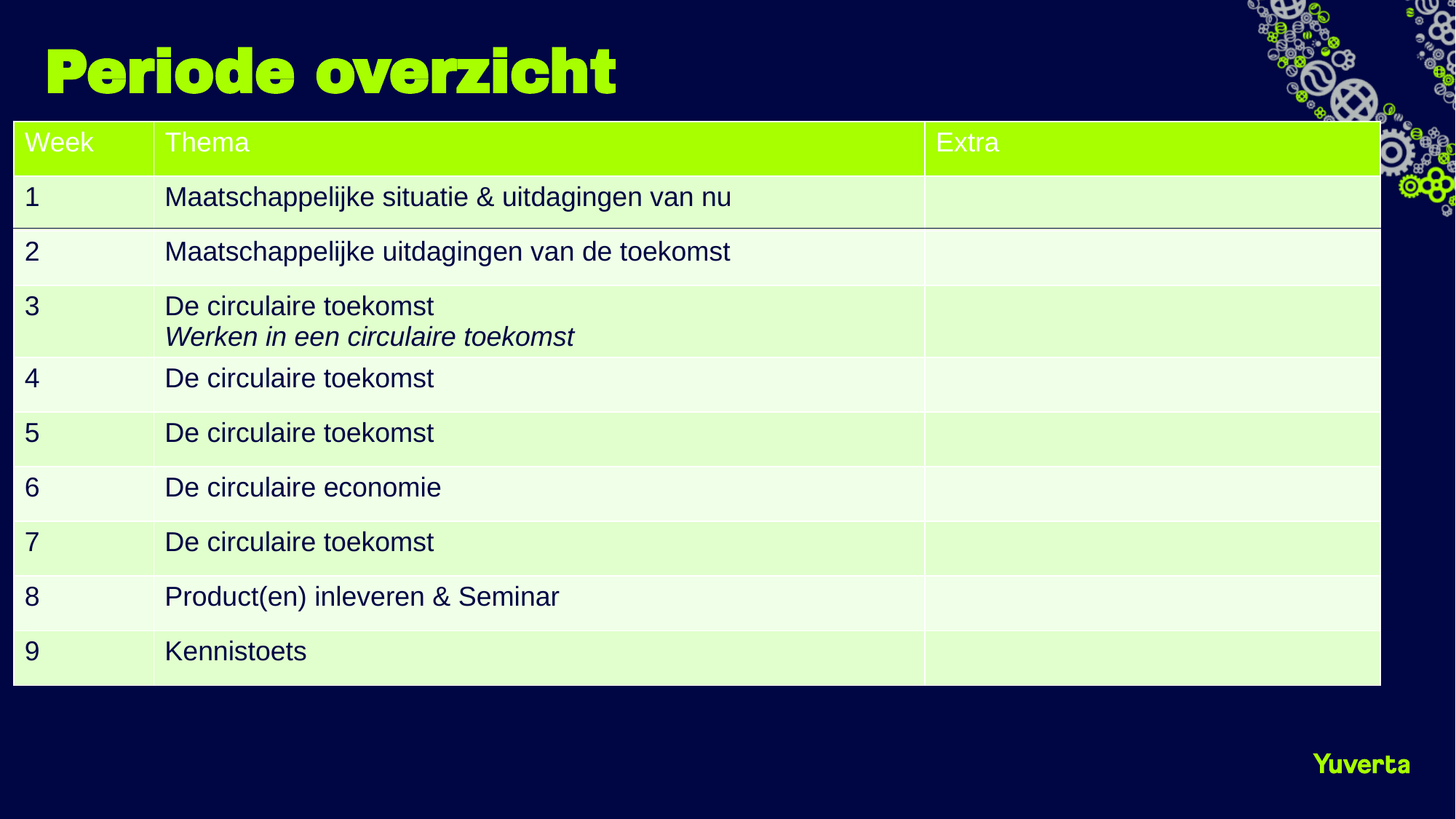

# Periode overzicht
| Week | Thema | Extra |
| --- | --- | --- |
| 1 | Maatschappelijke situatie & uitdagingen van nu |  |
| 2 | Maatschappelijke uitdagingen van de toekomst |  |
| 3 | De circulaire toekomst Werken in een circulaire toekomst |  |
| 4 | De circulaire toekomst |  |
| 5 | De circulaire toekomst |  |
| 6 | De circulaire economie |  |
| 7 | De circulaire toekomst |  |
| 8 | Product(en) inleveren & Seminar |  |
| 9 | Kennistoets |  |